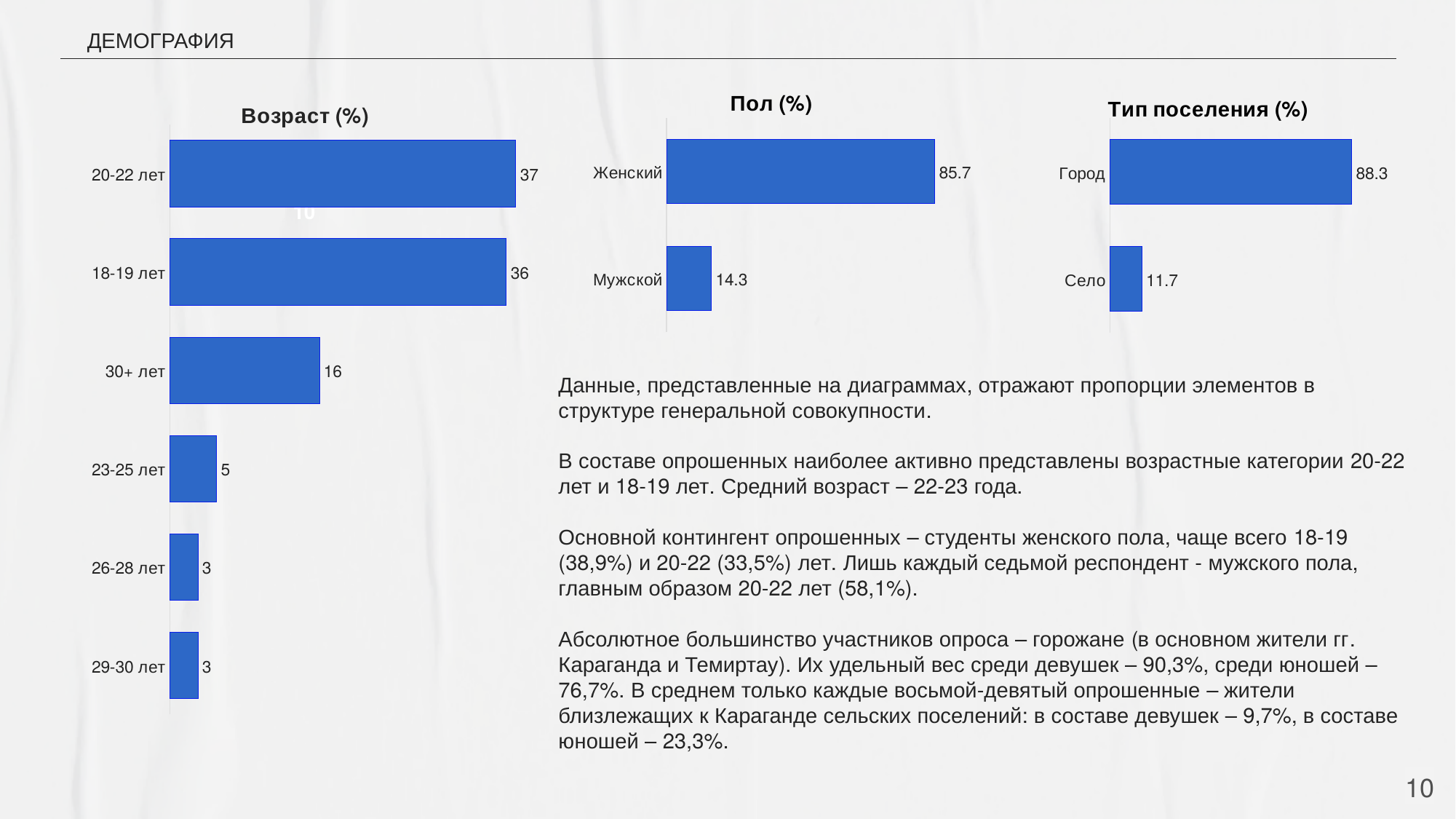

ДЕМОГРАФИЯ

### Chart

| Category | Ряд 1 |
|---|---|
| Село | 11.7 |
| Город | 88.3 |

### Chart: Возраст (%)

| Category | Ряд 1 |
|---|---|
| 29-30 лет | 3.0 |
| 26-28 лет | 3.0 |
| 23-25 лет | 5.0 |
| 30+ лет | 16.0 |
| 18-19 лет | 36.0 |
| 20-22 лет | 37.0 |

### Chart

| Category | Ряд 1 |
|---|---|
| Мужской | 14.3 |
| Женский | 85.7 |
 10
Данные, представленные на диаграммах, отражают пропорции элементов в структуре генеральной совокупности.
В составе опрошенных наиболее активно представлены возрастные категории 20-22 лет и 18-19 лет. Средний возраст – 22-23 года.
Основной контингент опрошенных – студенты женского пола, чаще всего 18-19 (38,9%) и 20-22 (33,5%) лет. Лишь каждый седьмой респондент - мужского пола, главным образом 20-22 лет (58,1%).
Абсолютное большинство участников опроса – горожане (в основном жители гг. Караганда и Темиртау). Их удельный вес среди девушек – 90,3%, среди юношей – 76,7%. В среднем только каждые восьмой-девятый опрошенные – жители близлежащих к Караганде сельских поселений: в составе девушек – 9,7%, в составе юношей – 23,3%.
10